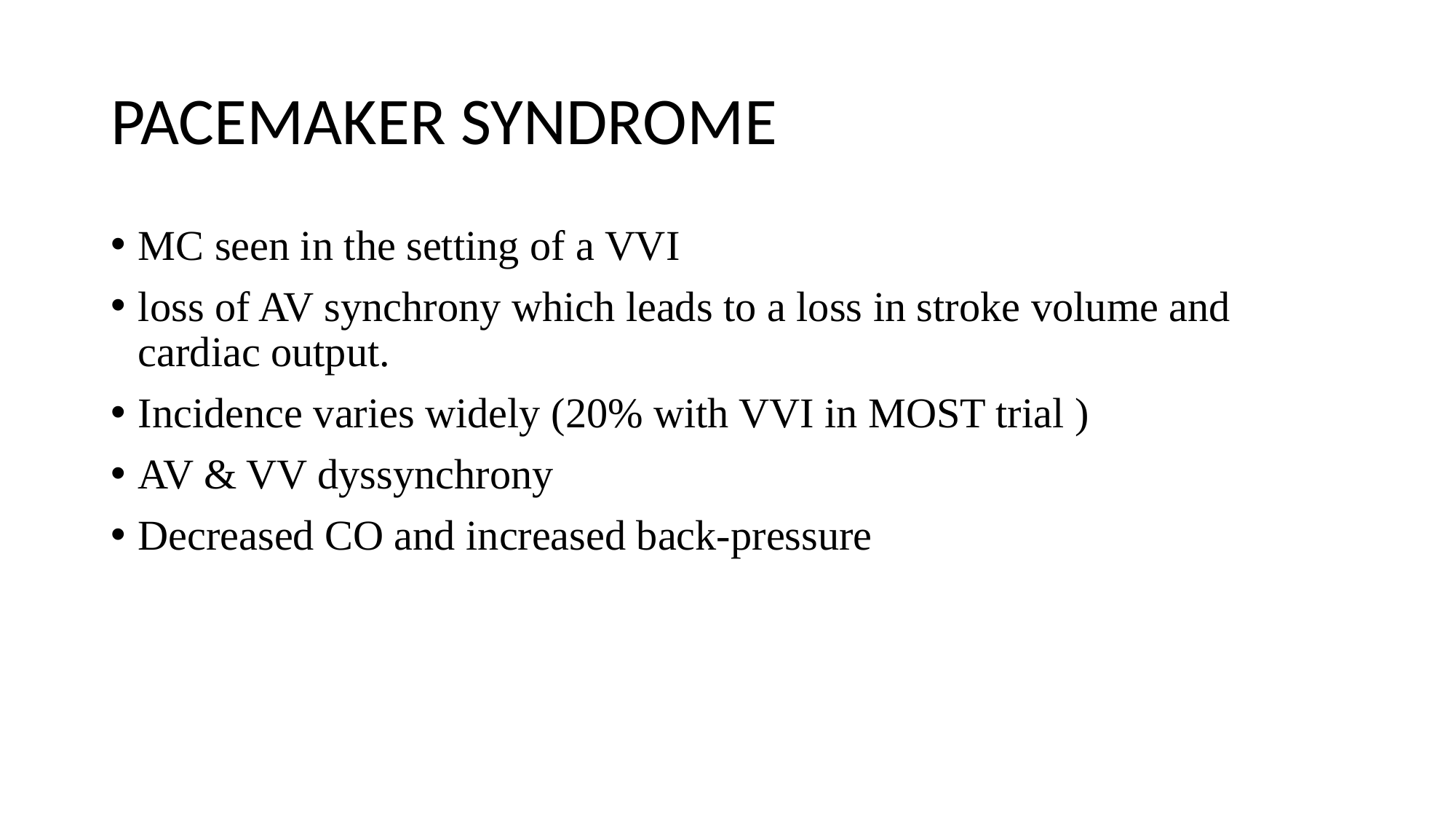

# PACEMAKER SYNDROME
MC seen in the setting of a VVI
loss of AV synchrony which leads to a loss in stroke volume and cardiac output.
Incidence varies widely (20% with VVI in MOST trial )
AV & VV dyssynchrony
Decreased CO and increased back-pressure